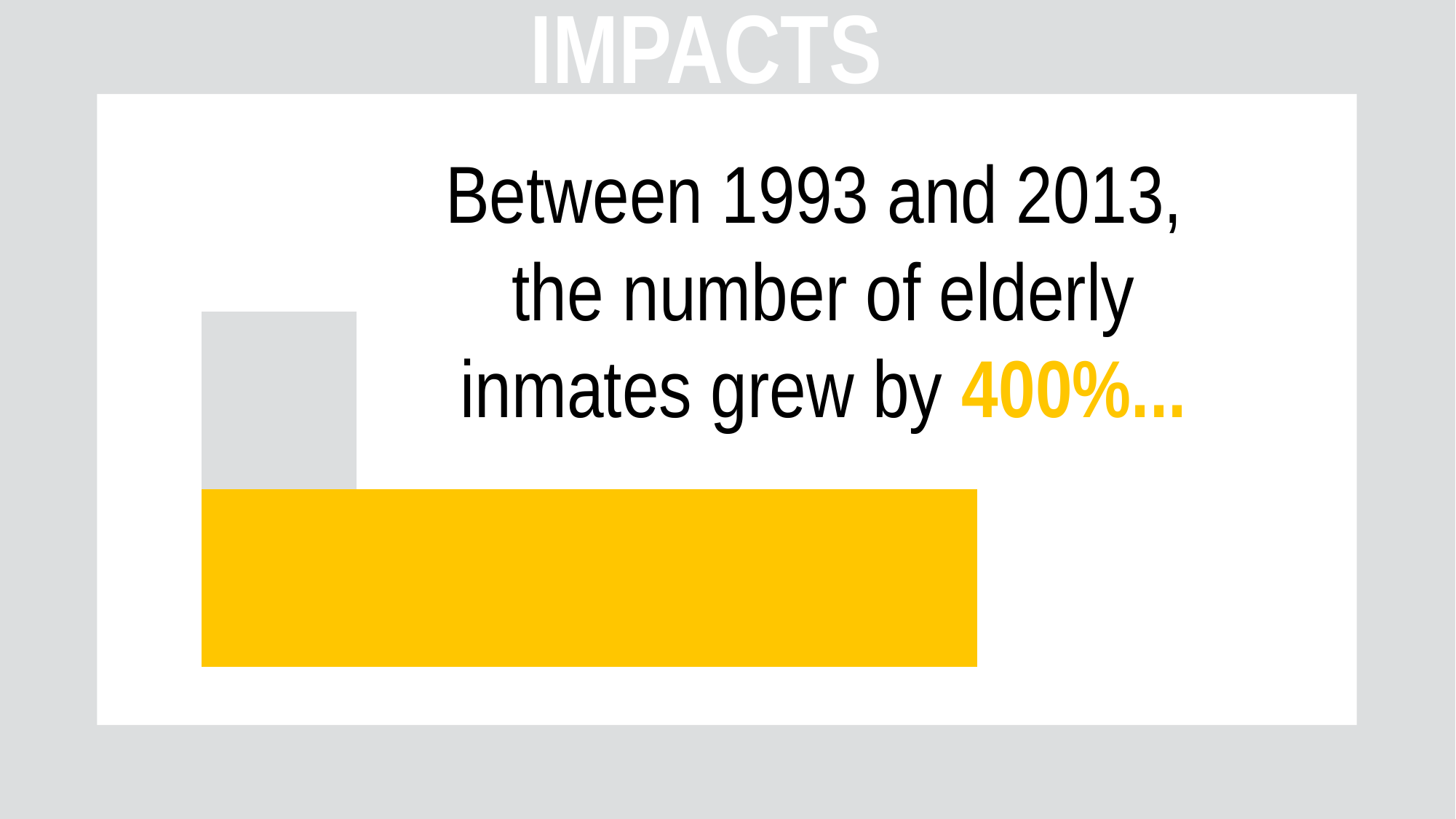

impacts
Between 1993 and 2013,
the number of elderly inmates grew by 400%...

### Chart

| Category | Series 1 | Series 2 |
|---|---|---|
| Category 1 | 500.0 | 100.0 |